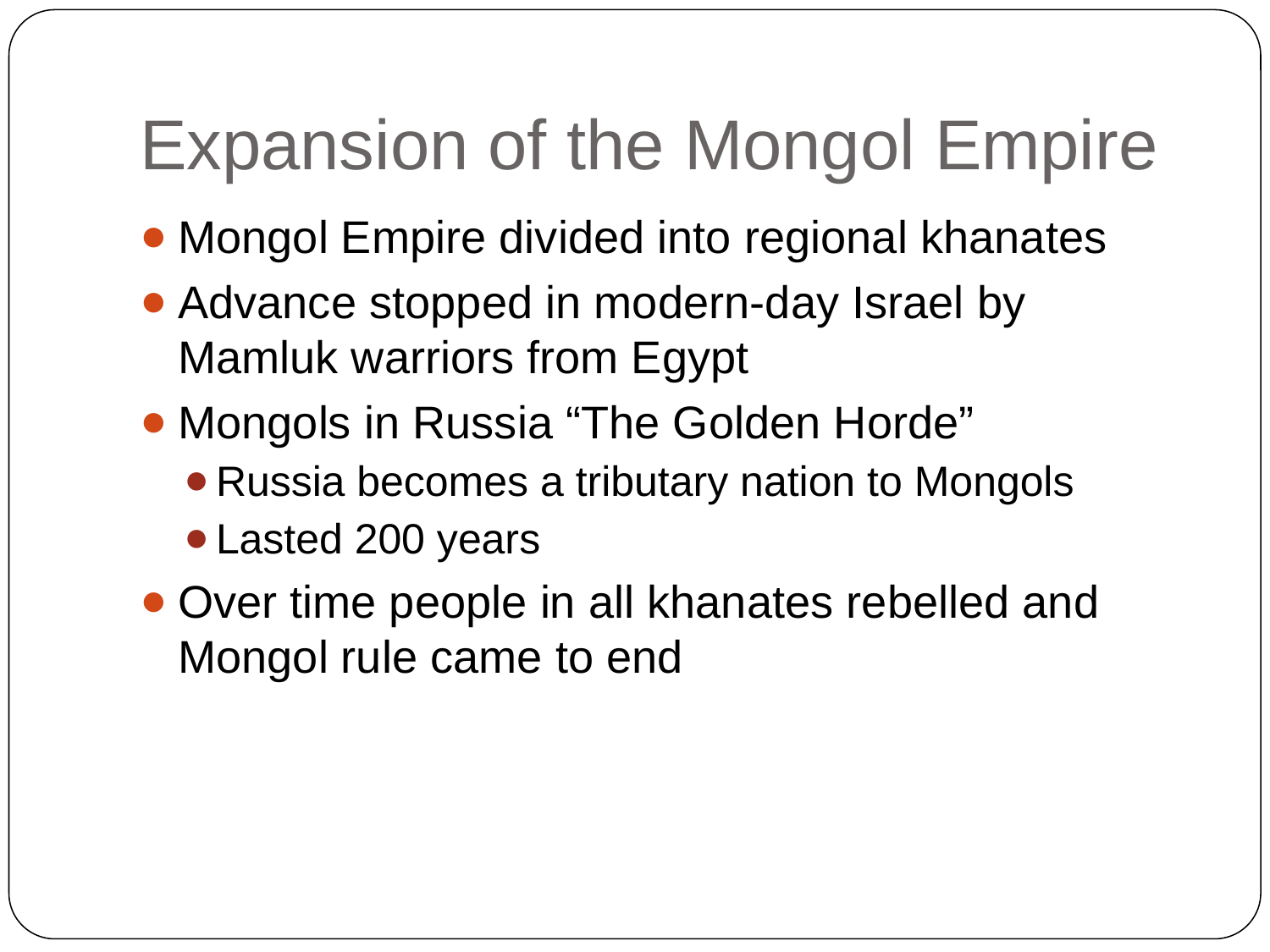

# Expansion of the Mongol Empire
Mongol Empire divided into regional khanates
Advance stopped in modern-day Israel by Mamluk warriors from Egypt
Mongols in Russia “The Golden Horde”
Russia becomes a tributary nation to Mongols
Lasted 200 years
Over time people in all khanates rebelled and Mongol rule came to end